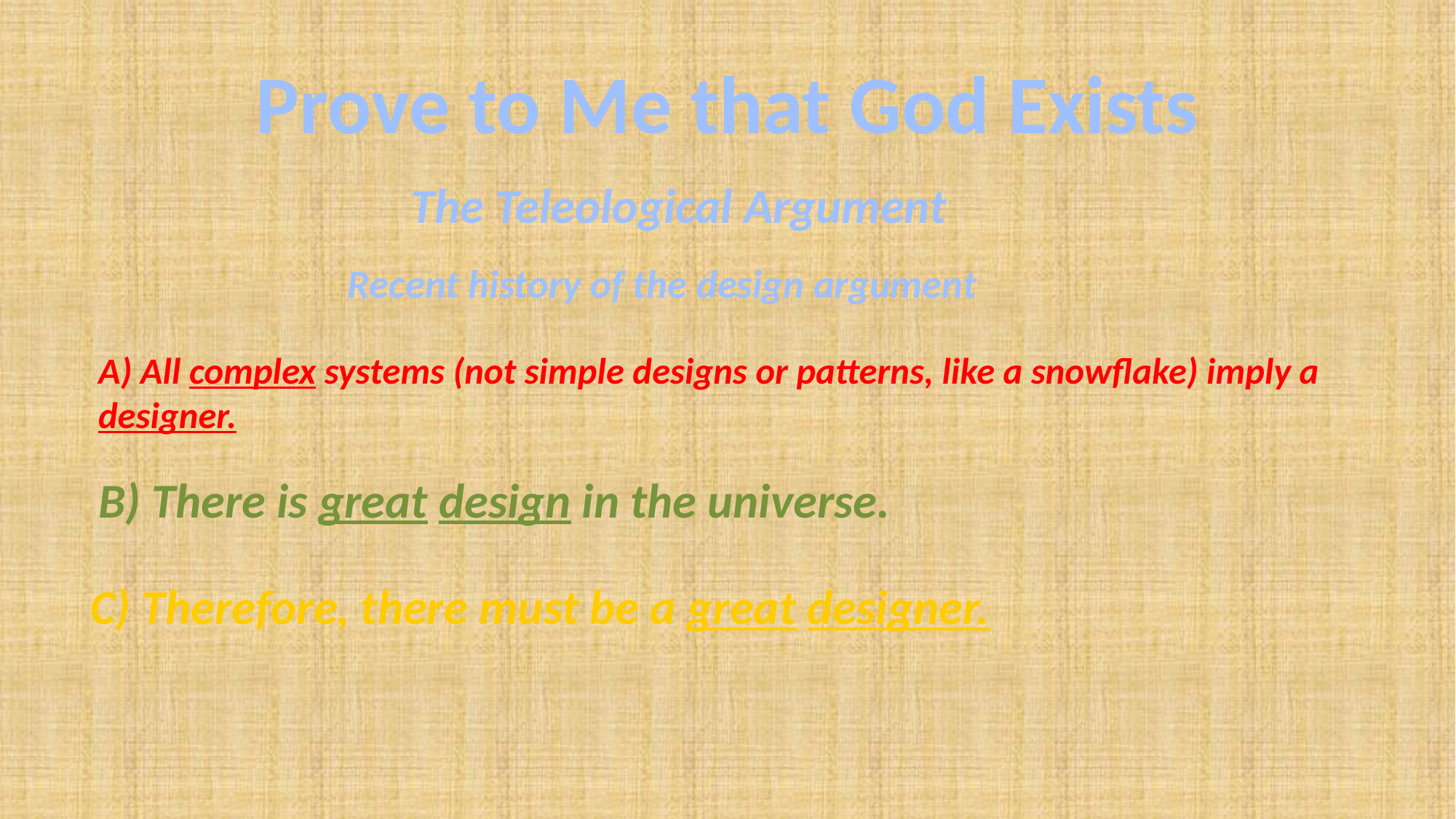

# Prove to Me that God Exists
The Teleological Argument
Recent history of the design argument
A) All complex systems (not simple designs or patterns, like a snowflake) imply a designer.
B) There is great design in the universe.
C) Therefore, there must be a great designer.